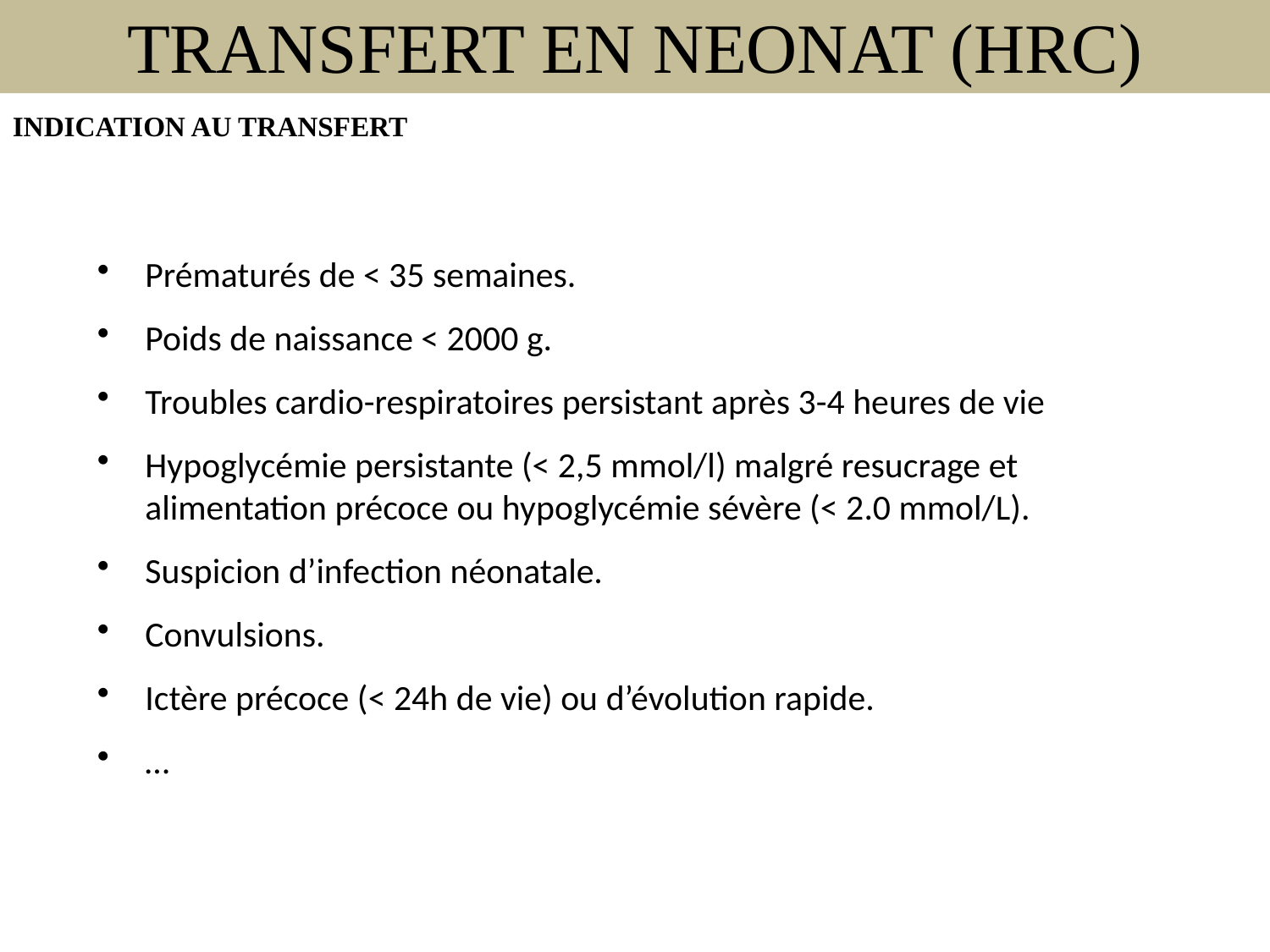

TRANSFERT EN NEONAT (HRC)
INDICATION AU TRANSFERT
Prématurés de < 35 semaines.
Poids de naissance < 2000 g.
Troubles cardio-respiratoires persistant après 3-4 heures de vie
Hypoglycémie persistante (< 2,5 mmol/l) malgré resucrage et alimentation précoce ou hypoglycémie sévère (< 2.0 mmol/L).
Suspicion d’infection néonatale.
Convulsions.
Ictère précoce (< 24h de vie) ou d’évolution rapide.
…